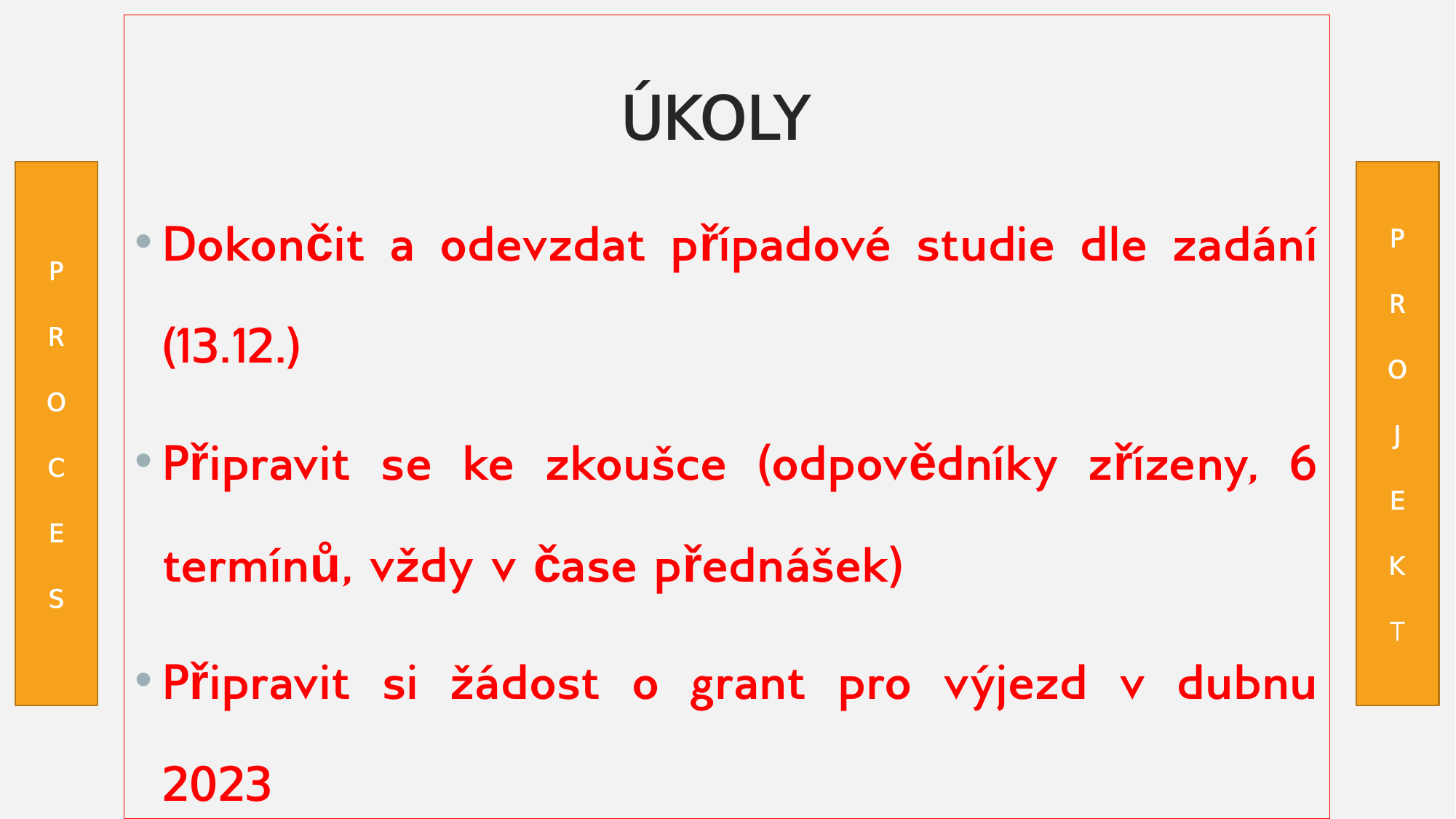

ÚKOLY
Dokončit a odevzdat případové studie dle zadání (13.12.)
Připravit se ke zkoušce (odpovědníky zřízeny, 6 termínů, vždy v čase přednášek)
Připravit si žádost o grant pro výjezd v dubnu 2023
P

R

O

C

E

S
P

R

O

J

E

K

T